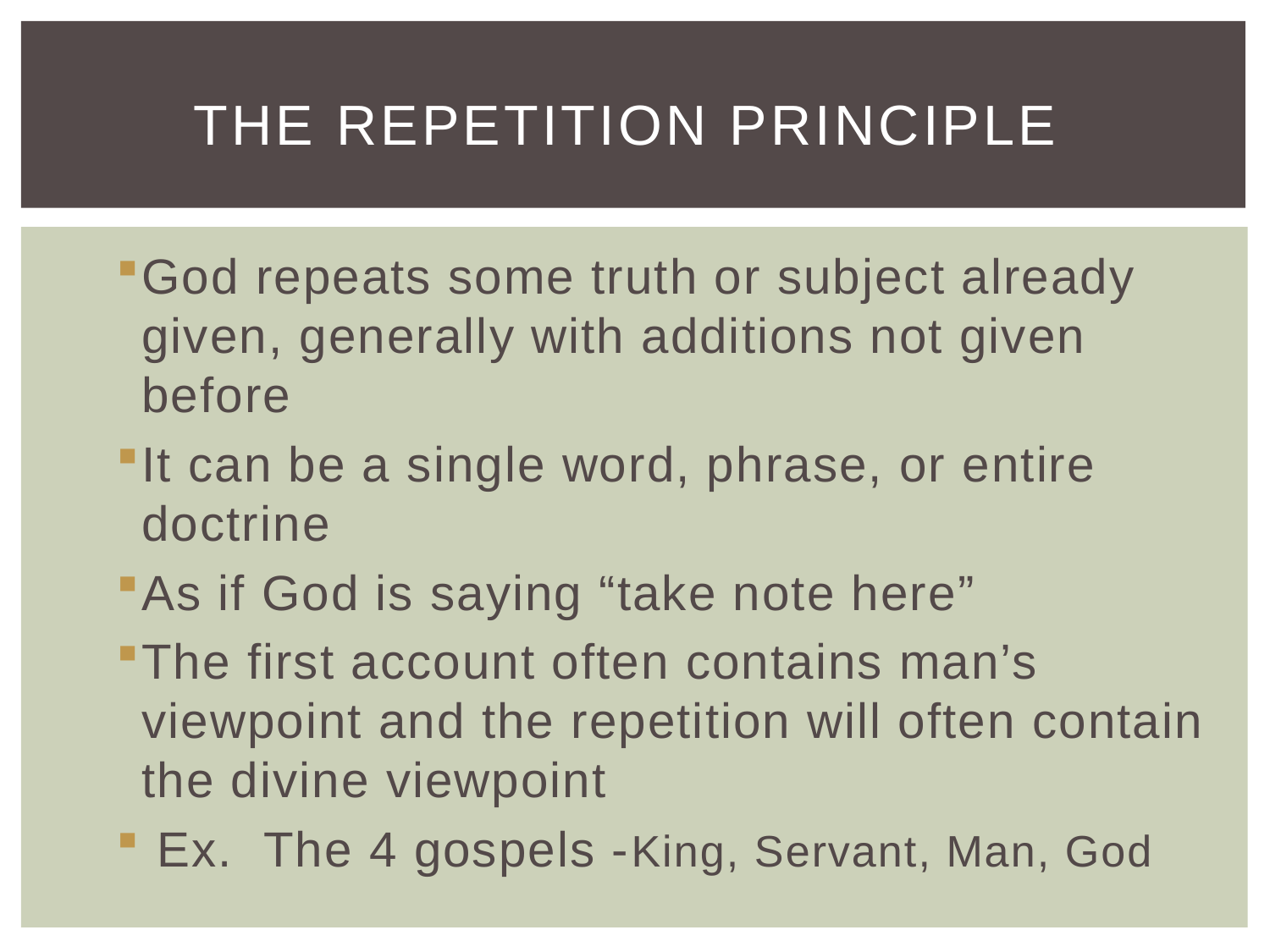

# The Repetition Principle
God repeats some truth or subject already given, generally with additions not given before
It can be a single word, phrase, or entire doctrine
As if God is saying “take note here”
The first account often contains man’s viewpoint and the repetition will often contain the divine viewpoint
 Ex.  The 4 gospels -King, Servant, Man, God